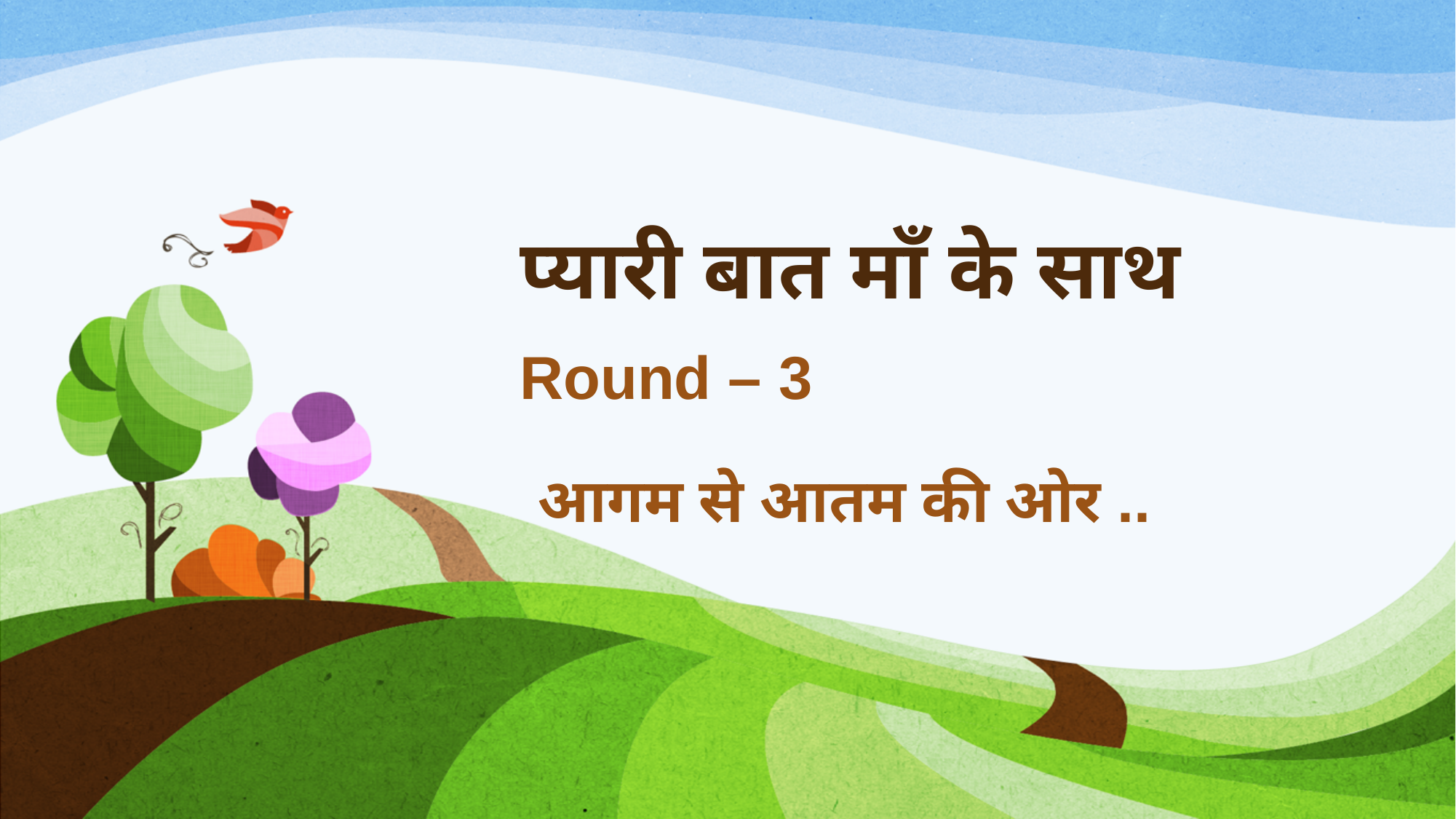

# प्यारी बात माँ के साथ
Round – 3
आगम से आतम की ओर ..